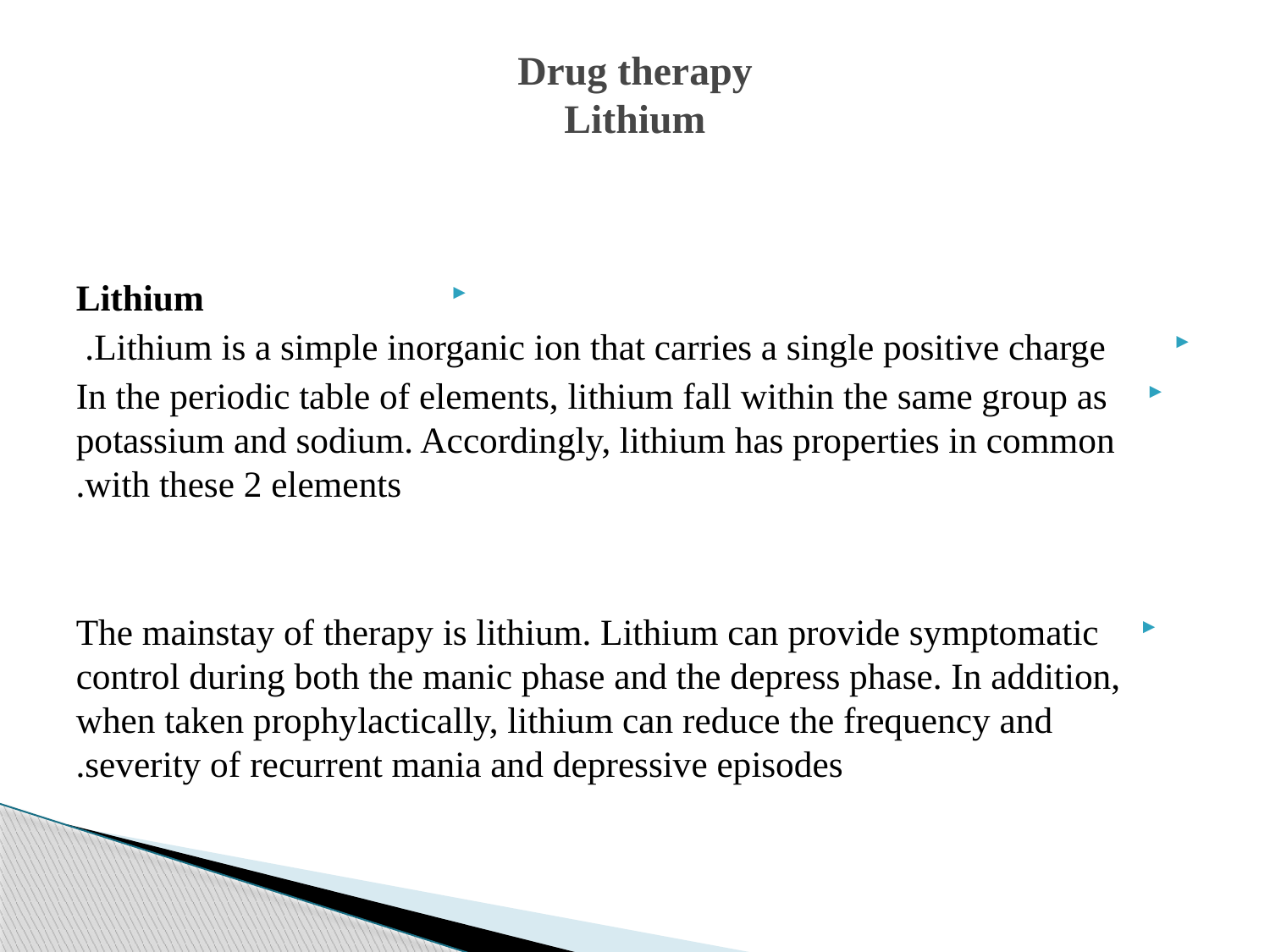

# Drug therapy Lithium
Lithium
    Lithium is a simple inorganic ion that carries a single positive charge.
In the periodic table of elements, lithium fall within the same group as potassium and sodium. Accordingly, lithium has properties in common with these 2 elements.

The mainstay of therapy is lithium. Lithium can provide symptomatic control during both the manic phase and the depress phase. In addition, when taken prophylactically, lithium can reduce the frequency and severity of recurrent mania and depressive episodes.